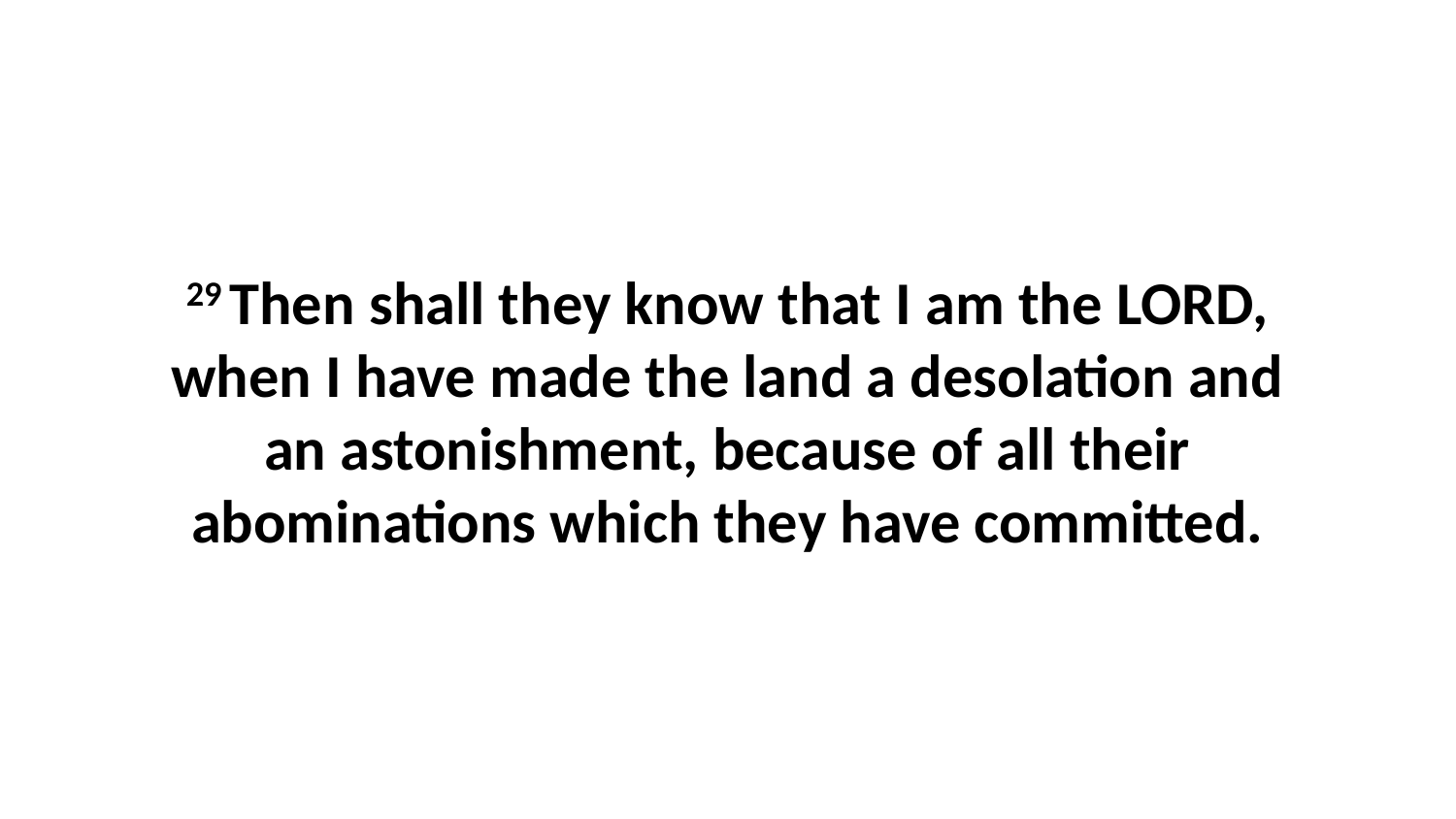

29 Then shall they know that I am the LORD, when I have made the land a desolation and an astonishment, because of all their abominations which they have committed.